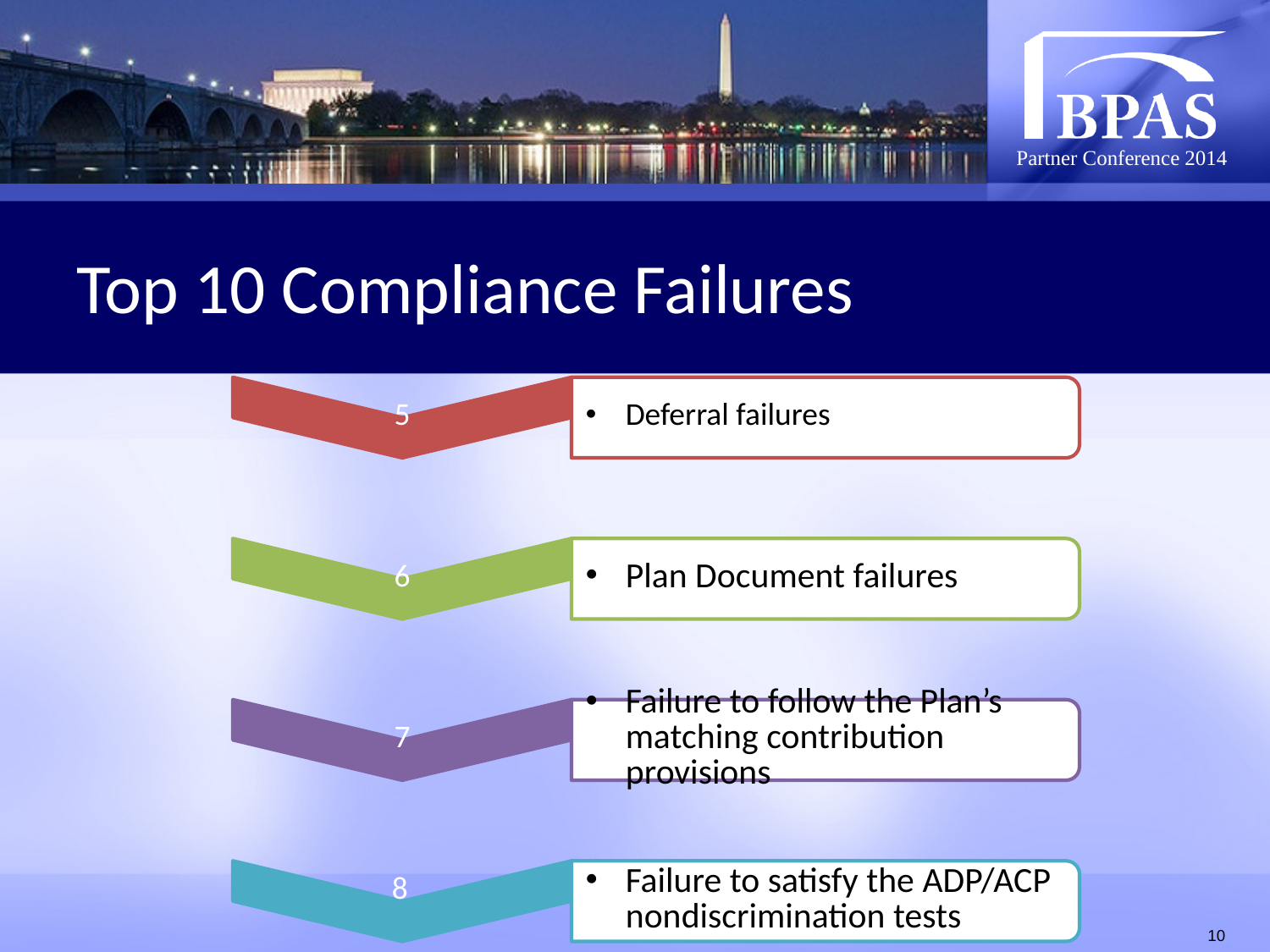

# Top 10 Compliance Failures
5
Deferral failures
6
Plan Document failures
7
Failure to follow the Plan’s matching contribution provisions
8
Failure to satisfy the ADP/ACP nondiscrimination tests
10